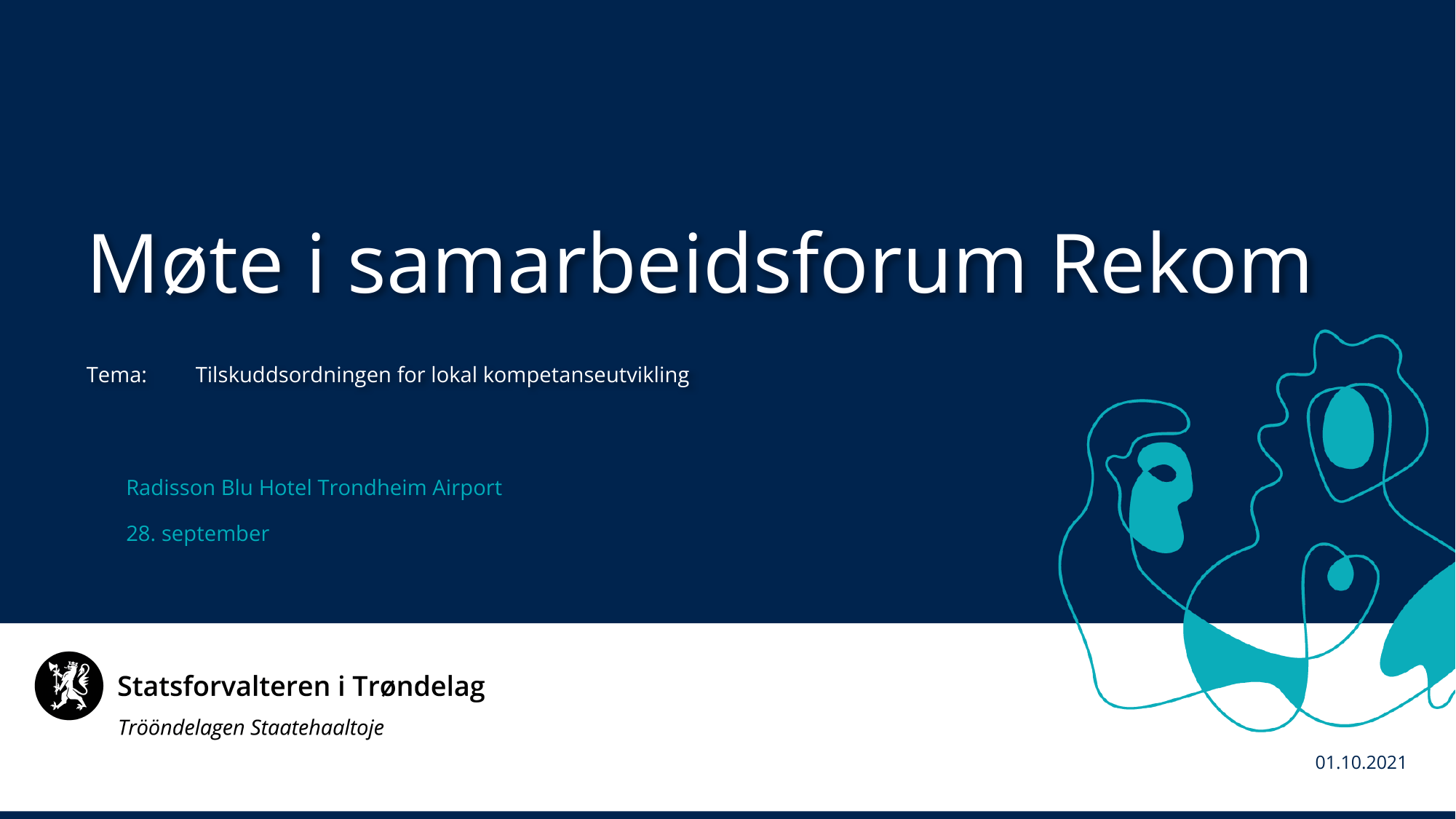

Møte i samarbeidsforum Rekom

Tema: 	Tilskuddsordningen for lokal kompetanseutvikling

Radisson Blu Hotel Trondheim Airport
28. september
01.10.2021